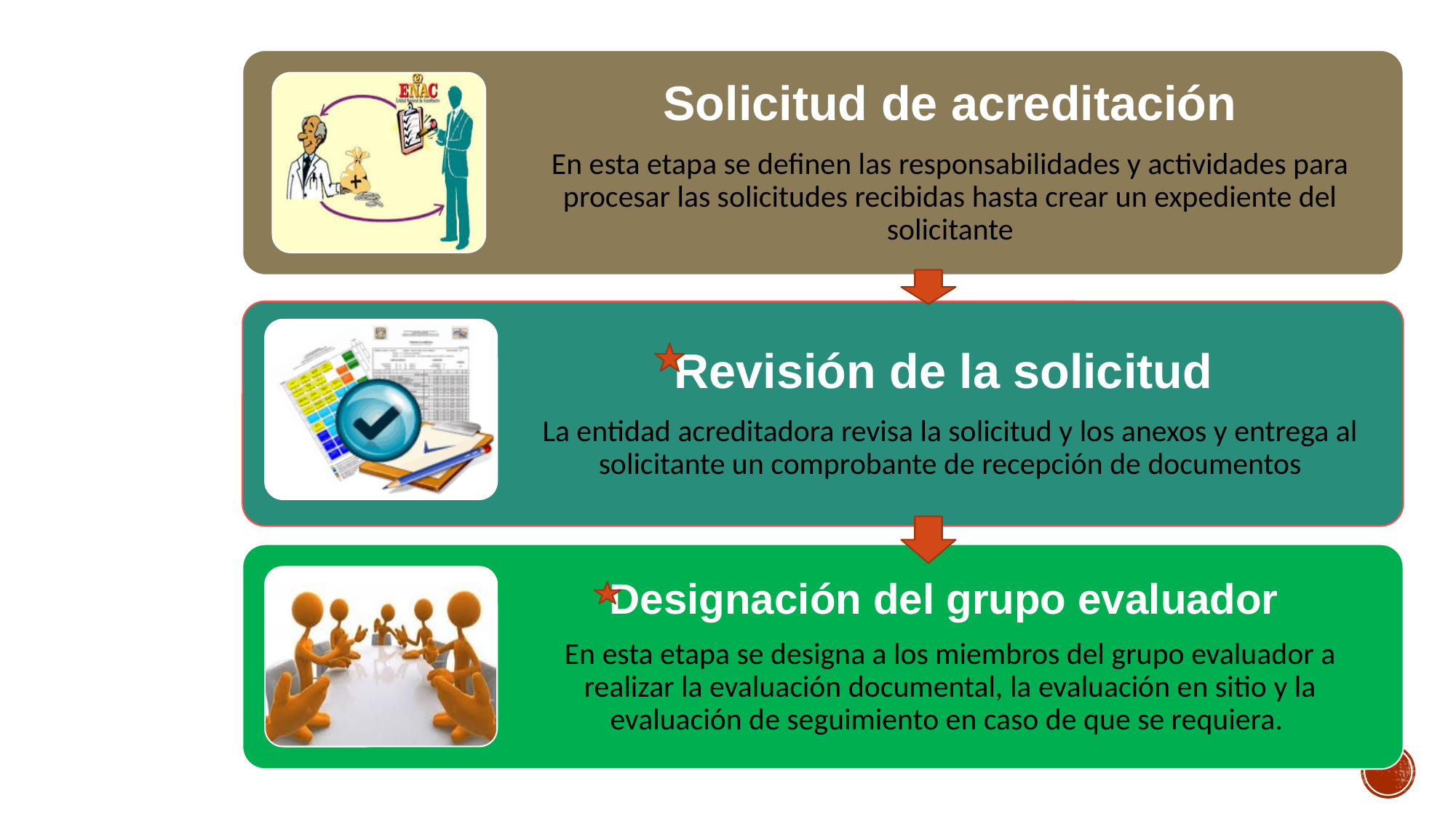

Solicitud de acreditación
En esta etapa se definen las responsabilidades y actividades para procesar las solicitudes recibidas hasta crear un expediente del solicitante
Revisión de la solicitud
La entidad acreditadora revisa la solicitud y los anexos y entrega al solicitante un comprobante de recepción de documentos
Designación del grupo evaluador
En esta etapa se designa a los miembros del grupo evaluador a realizar la evaluación documental, la evaluación en sitio y la evaluación de seguimiento en caso de que se requiera.
# Proceso de acreditación
Este proceso consta de los pasos siguientes: